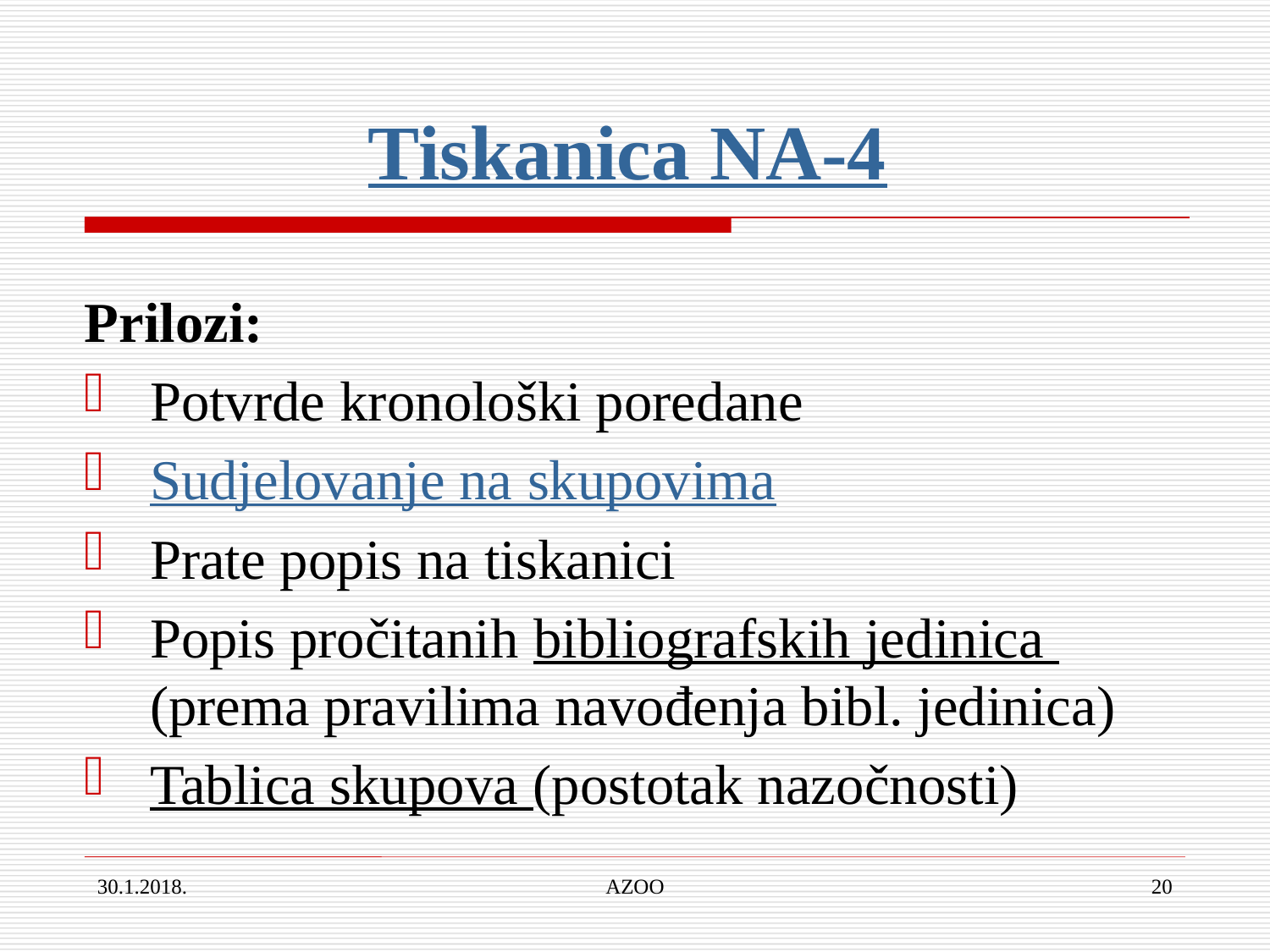

Tiskanica NA-4

Prilozi:
Potvrde kronološki poredane
Sudjelovanje na skupovima
Prate popis na tiskanici
Popis pročitanih bibliografskih jedinica (prema pravilima navođenja bibl. jedinica)
Tablica skupova (postotak nazočnosti)
30.1.2018.
AZOO
20